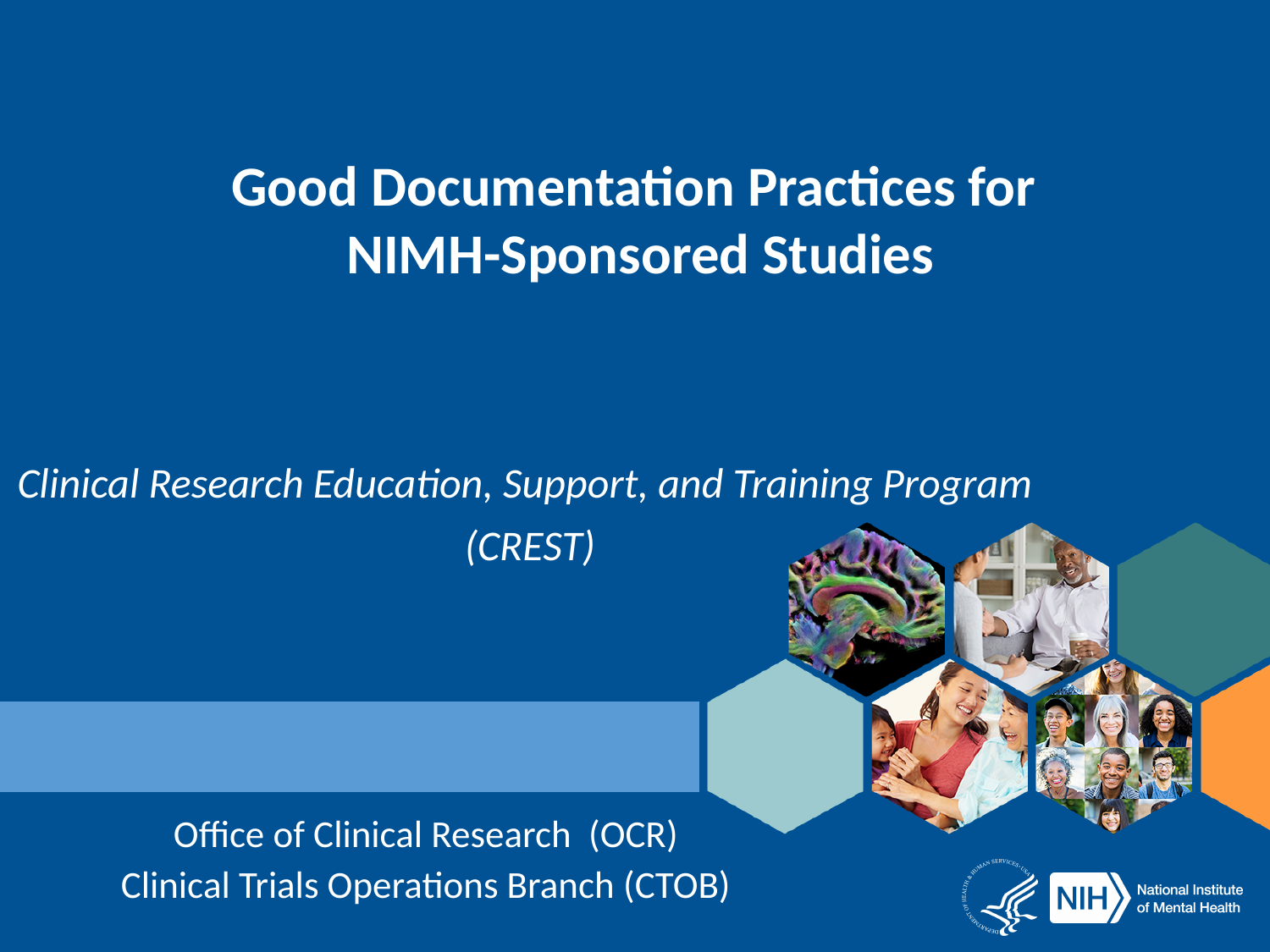

# Good Documentation Practices for NIMH-Sponsored Studies
Clinical Research Education, Support, and Training Program
(CREST)
Office of Clinical Research  (OCR)
Clinical Trials Operations Branch (CTOB)